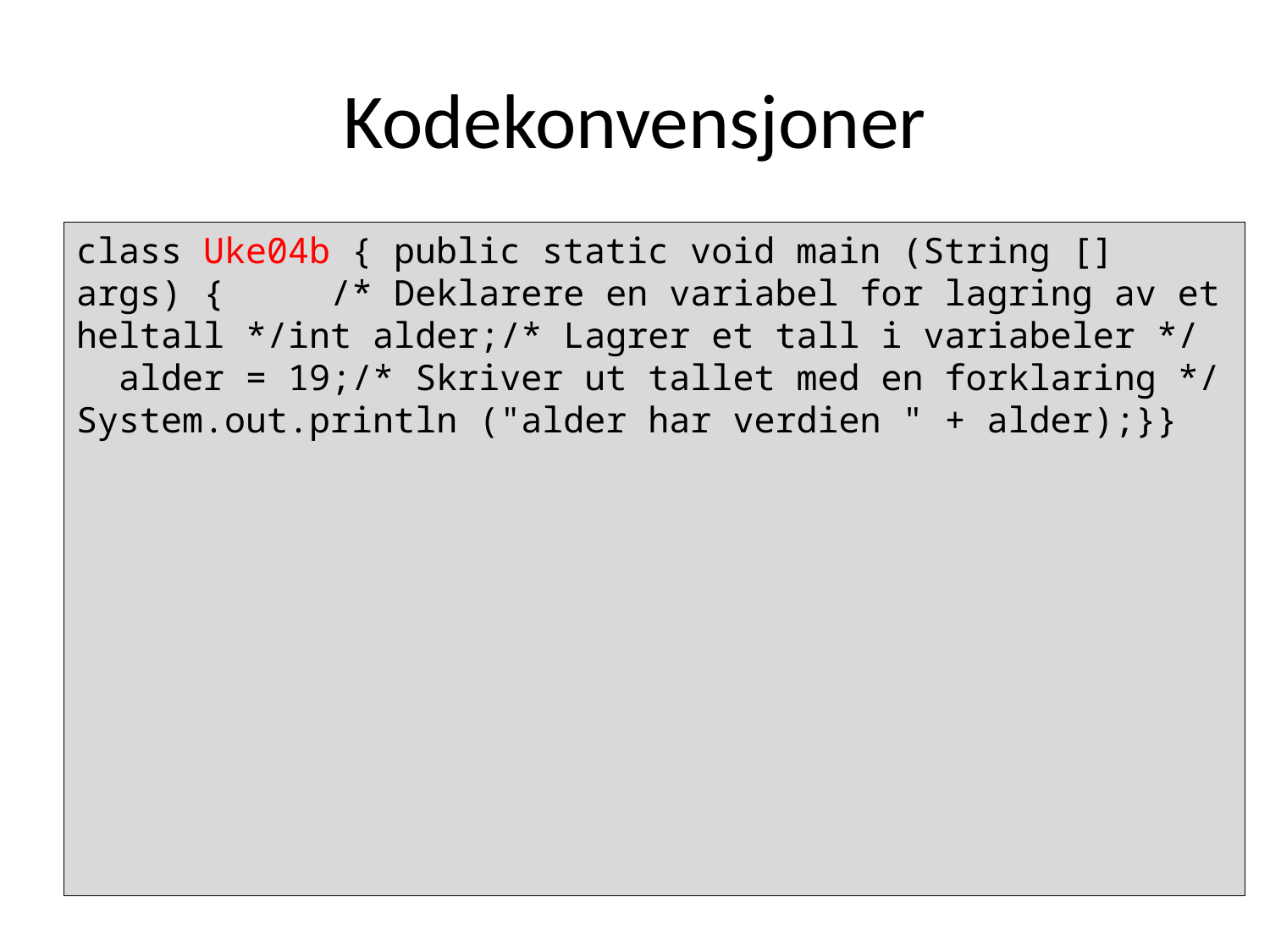

# Kodekonvensjoner
class Uke04b { public static void main (String [] args) {     /* Deklarere en variabel for lagring av et heltall */int alder;/* Lagrer et tall i variabeler */    alder = 19;/* Skriver ut tallet med en forklaring */ System.out.println ("alder har verdien " + alder);}}